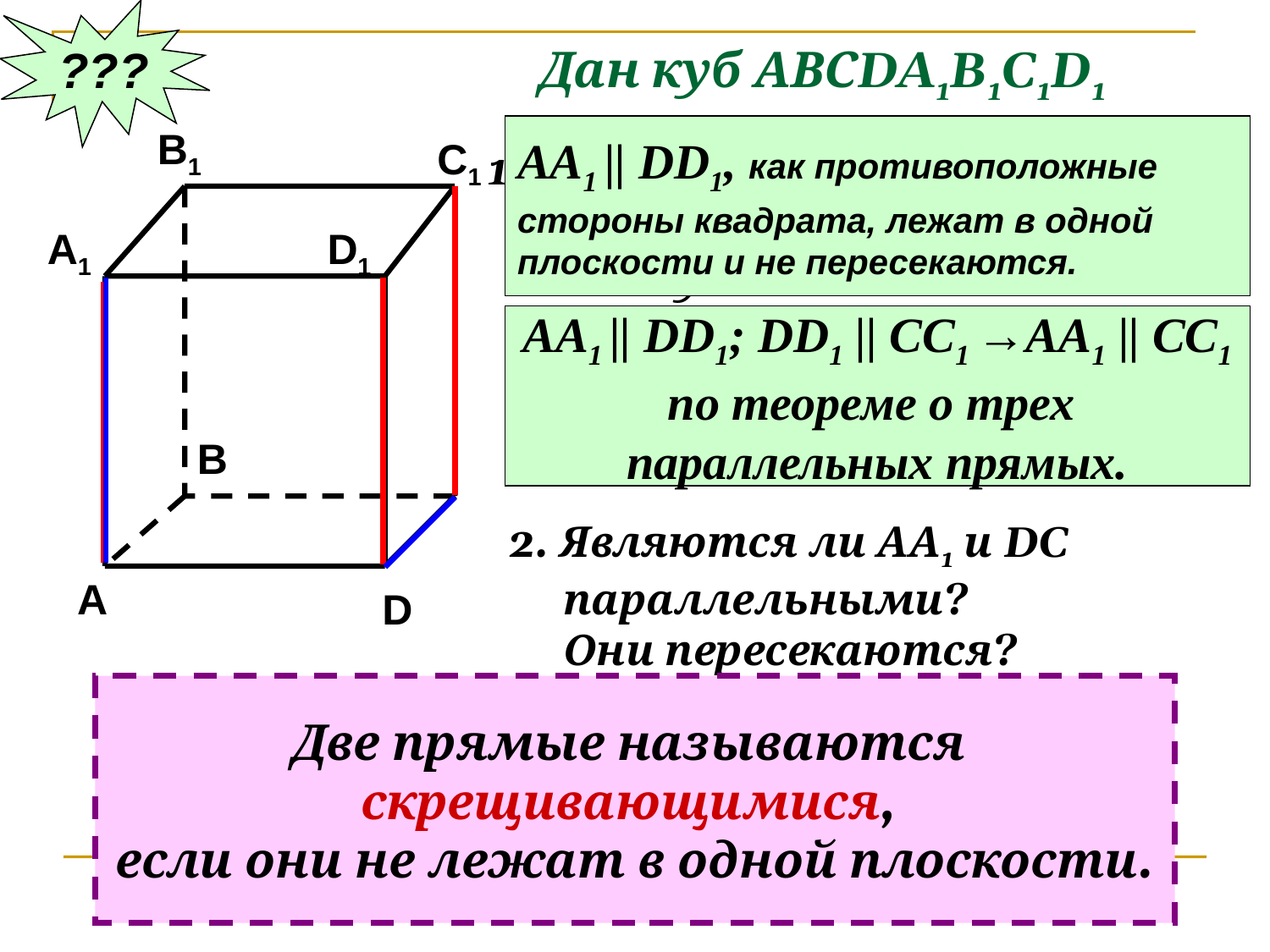

???
Дан куб АВСDA1B1C1D1
B1
C1

A1
D1

B

A

D
АА1 || DD1, как противоположные
стороны квадрата, лежат в одной
плоскости и не пересекаются.
Являются ли параллельными
    прямые АА1 и DD1; АА1 и СС1 ?
    Почему?

АА1 || DD1; DD1 || CC1 →AA1 || CC1
по теореме о трех
параллельных прямых.

2. Являются ли АА1 и DC
     параллельными?
     Они пересекаются?
Две прямые называются
скрещивающимися,
если они не лежат в одной плоскости.